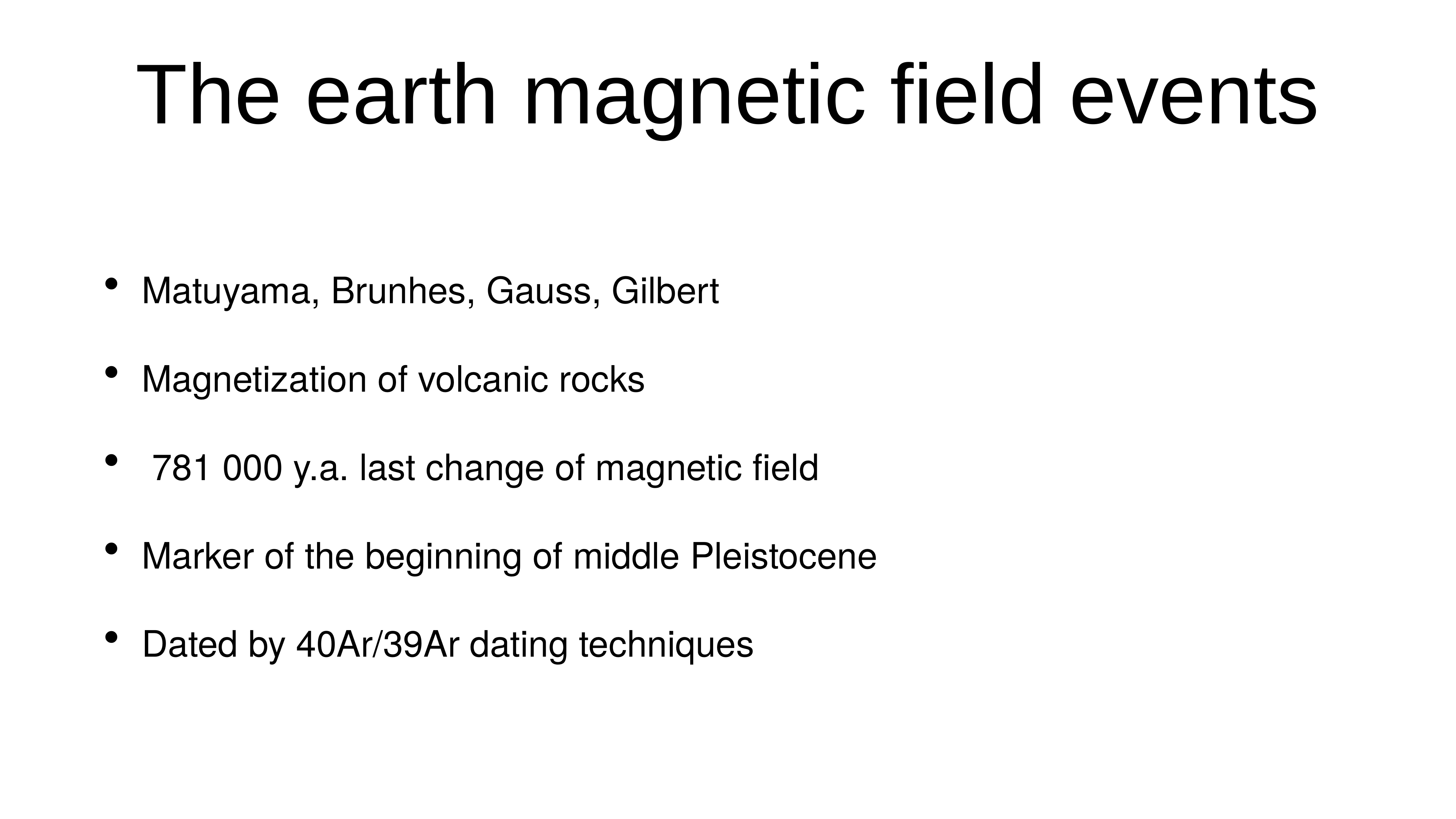

# The earth magnetic field events
Matuyama, Brunhes, Gauss, Gilbert
Magnetization of volcanic rocks
 781 000 y.a. last change of magnetic field
Marker of the beginning of middle Pleistocene
Dated by 40Ar/39Ar dating techniques